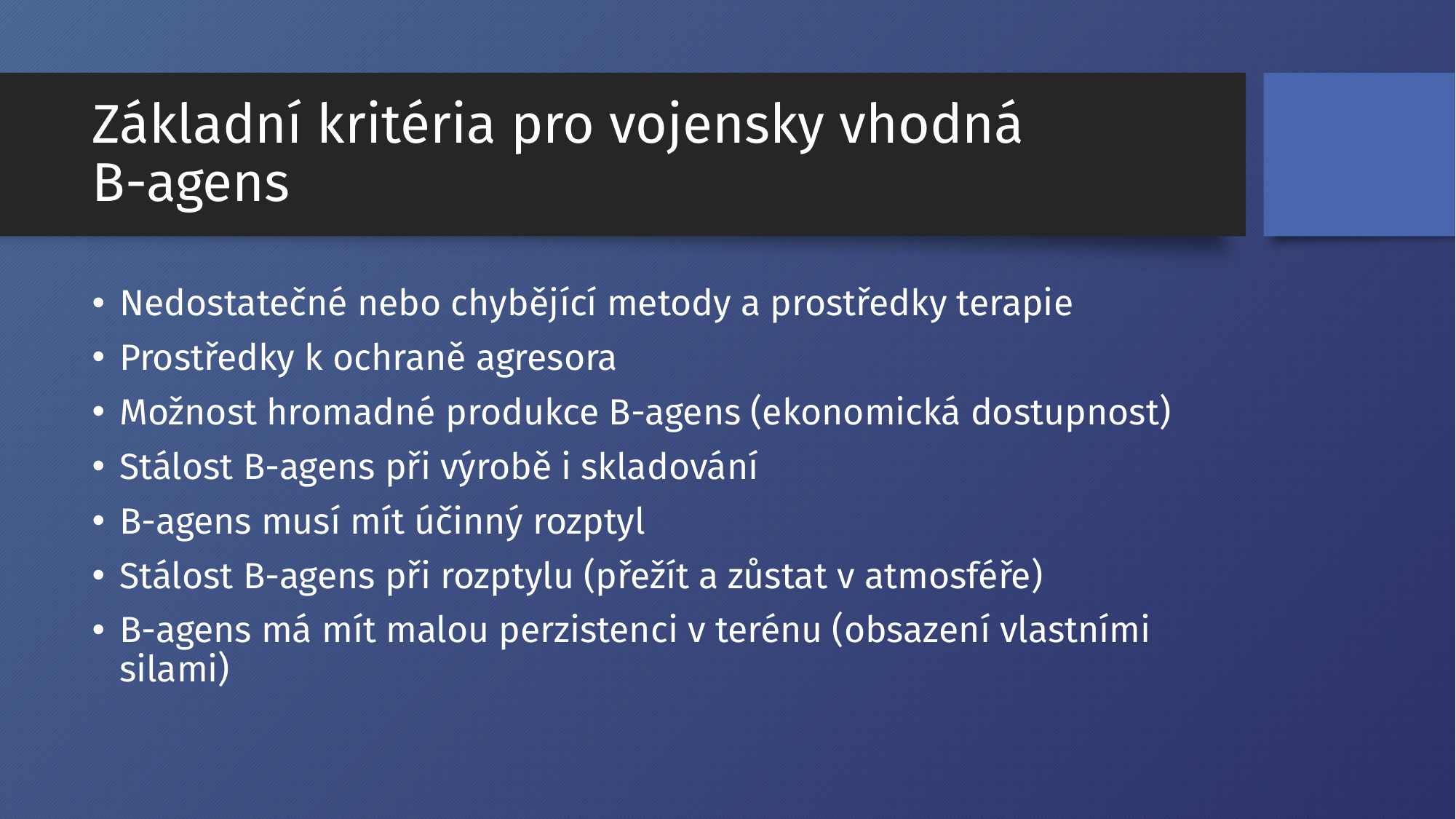

# Základní kritéria pro vojensky vhodná B-agens
Nedostatečné nebo chybějící metody a prostředky terapie
Prostředky k ochraně agresora
Možnost hromadné produkce B-agens (ekonomická dostupnost)
Stálost B-agens při výrobě i skladování
B-agens musí mít účinný rozptyl
Stálost B-agens při rozptylu (přežít a zůstat v atmosféře)
B-agens má mít malou perzistenci v terénu (obsazení vlastními silami)